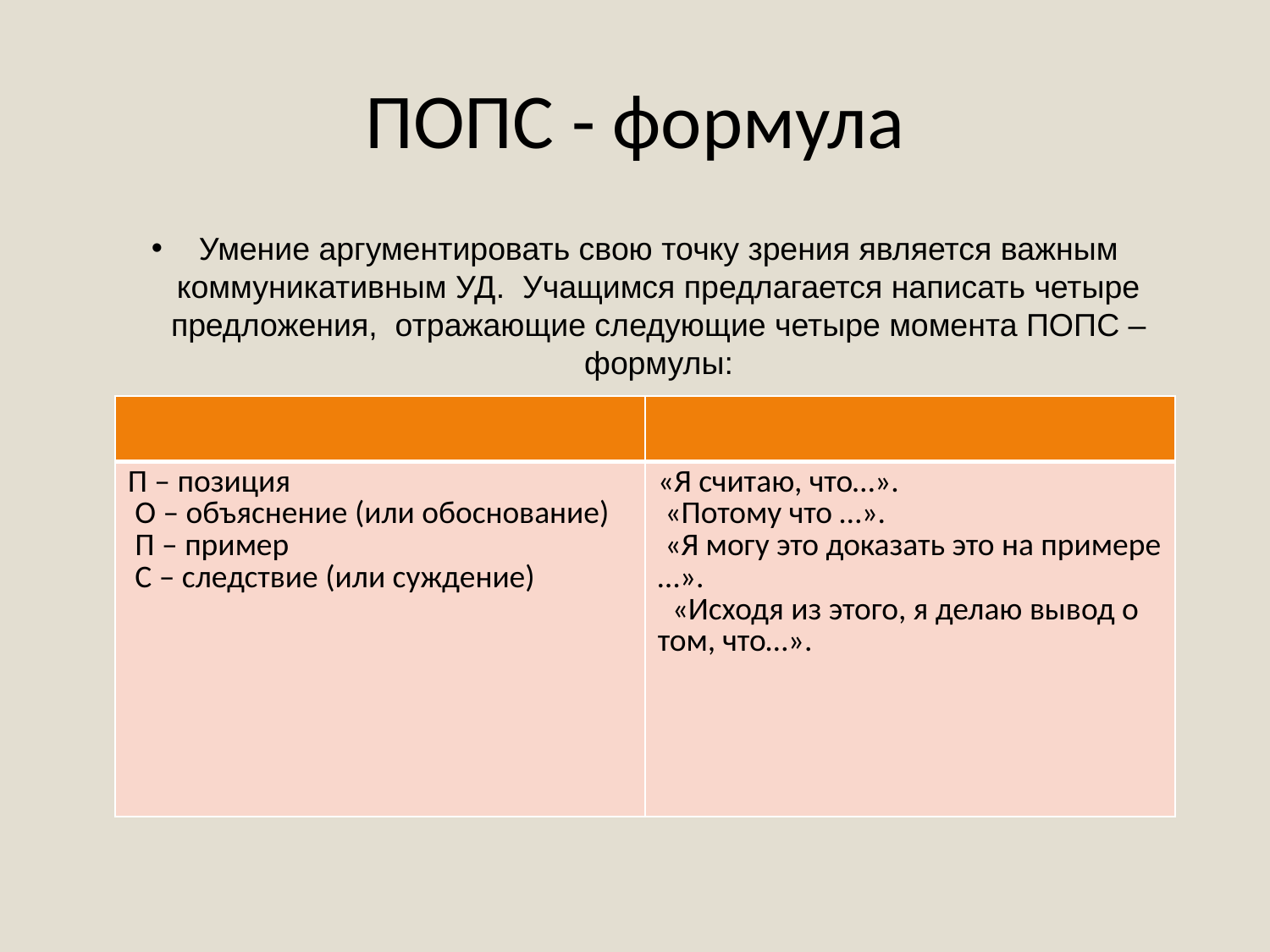

# ПОПС - формула
Умение аргументировать свою точку зрения является важным коммуникативным УД.  Учащимся предлагается написать четыре предложения,  отражающие следующие четыре момента ПОПС – формулы:

|  |  |
| --- | --- |
| П – позиция О – объяснение (или обоснование) П – пример С – следствие (или суждение) | «Я считаю, что…». «Потому что …». «Я могу это доказать это на примере …». «Исходя из этого, я делаю вывод о том, что…». |